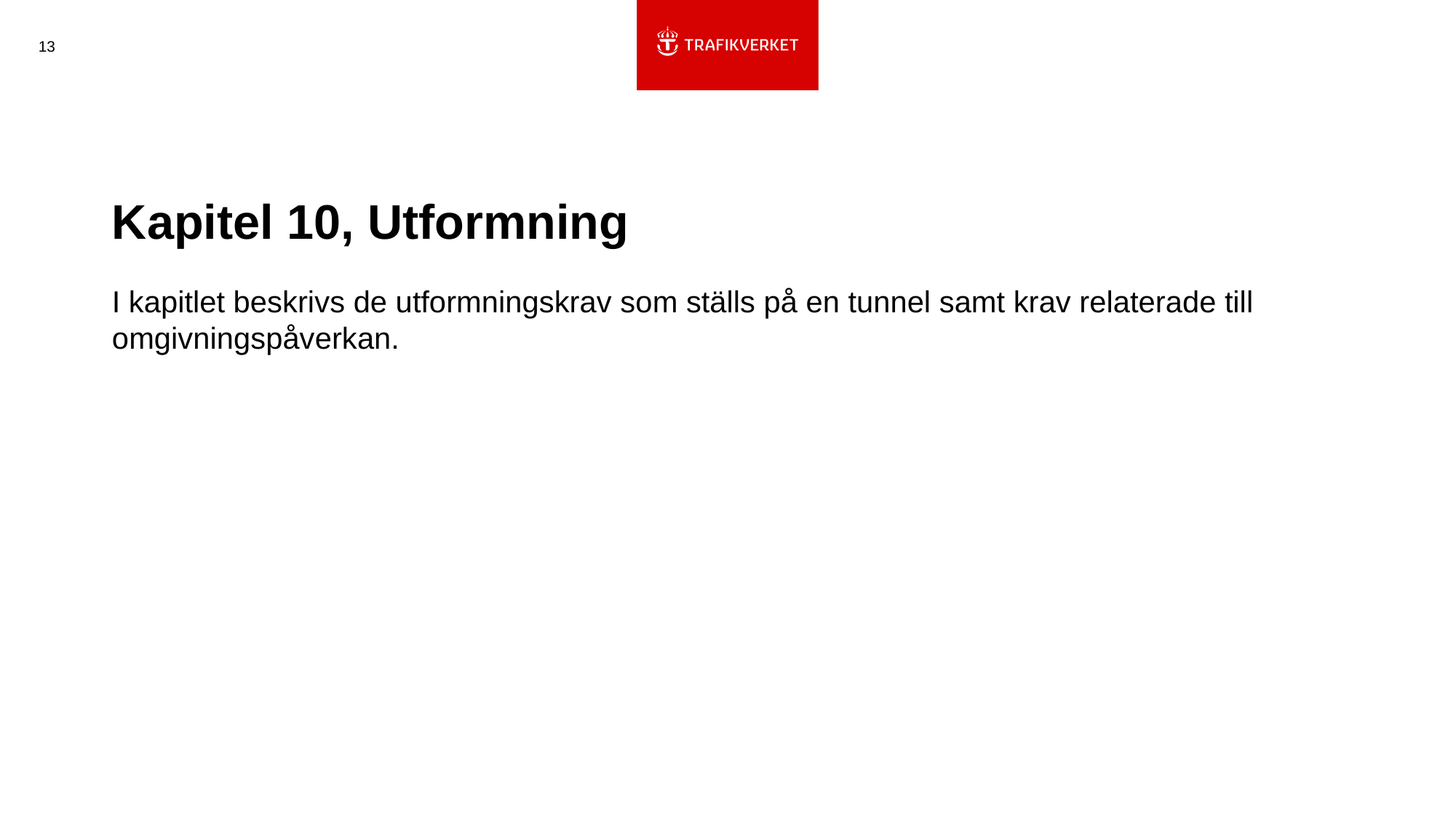

13
Kapitel 10, Utformning
I kapitlet beskrivs de utformningskrav som ställs på en tunnel samt krav relaterade till omgivningspåverkan.